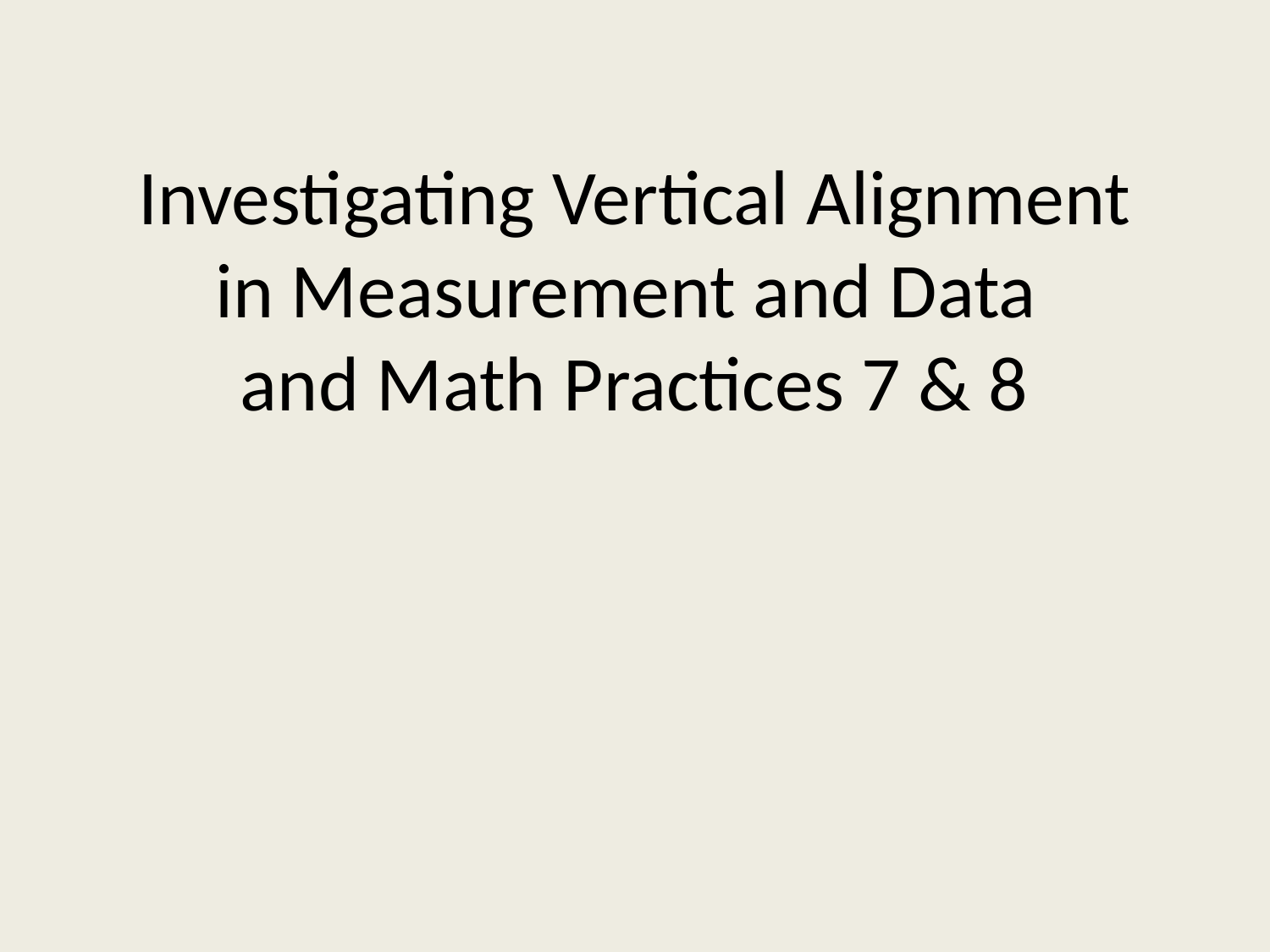

# Investigating Vertical Alignment in Measurement and Data and Math Practices 7 & 8